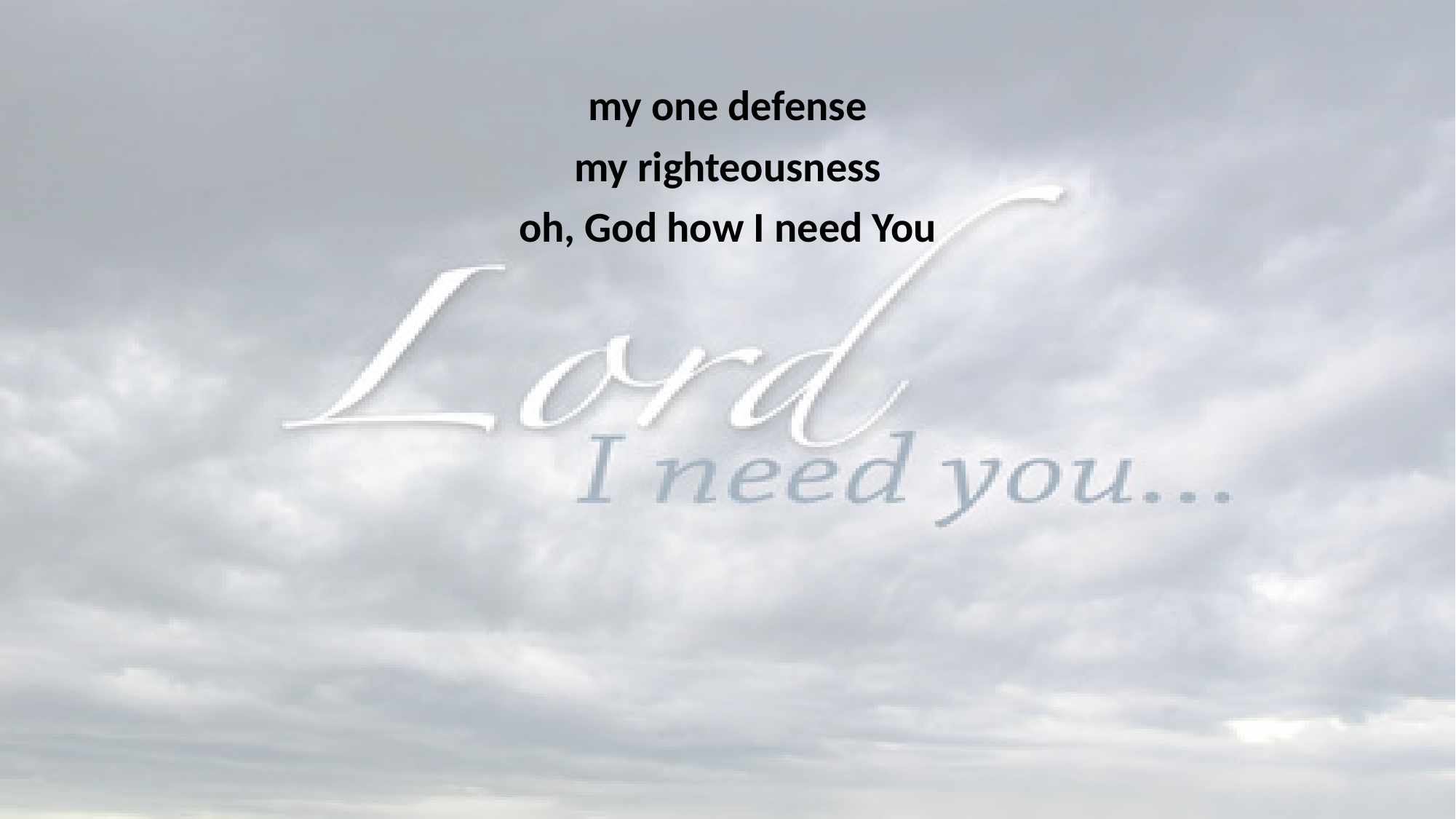

my one defense
my righteousness
oh, God how I need You